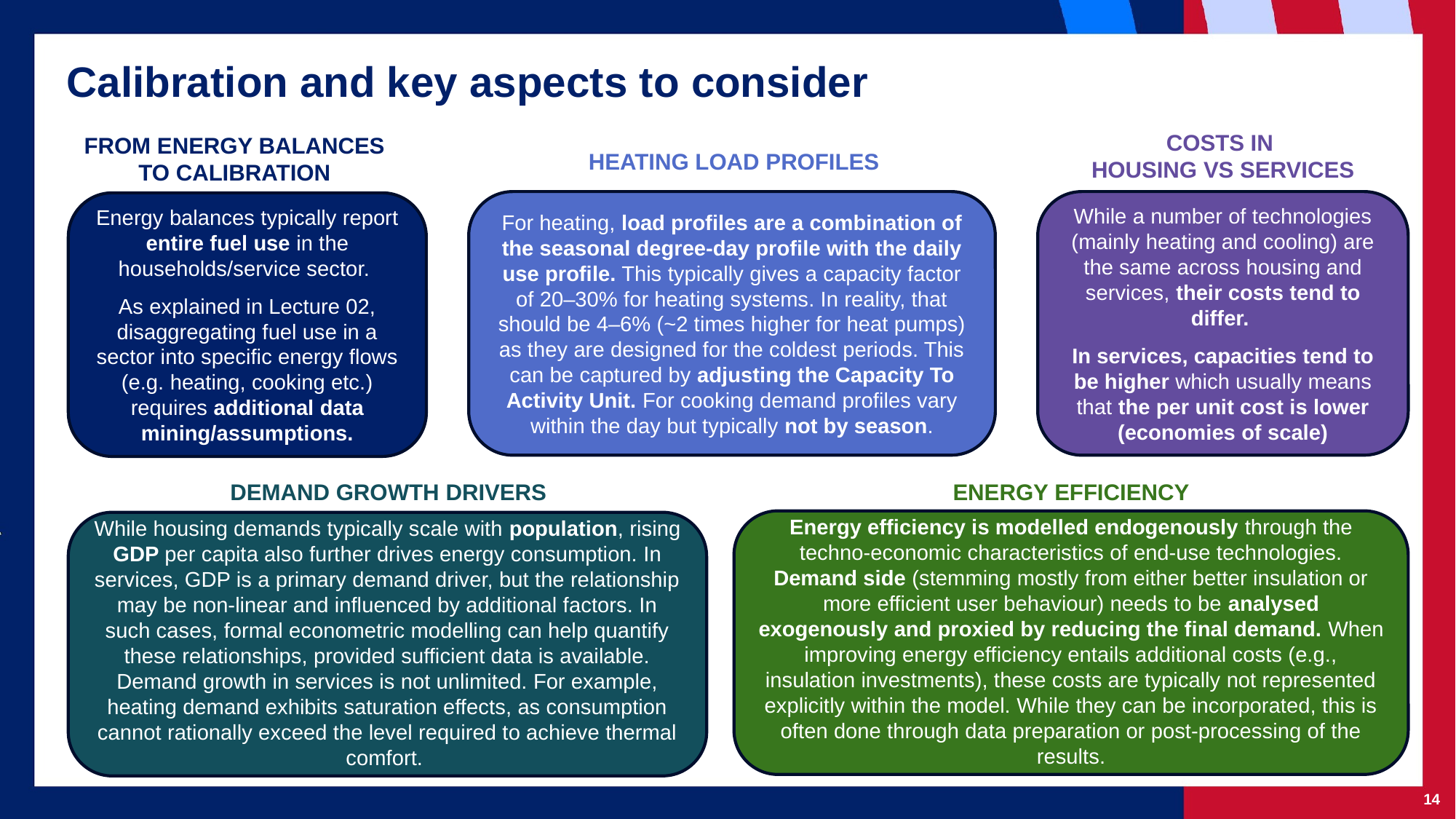

# Calibration and key aspects to consider
COSTS IN
HOUSING VS SERVICES
FROM ENERGY BALANCES TO CALIBRATION
HEATING LOAD PROFILES

For heating, load profiles are a combination of the seasonal degree-day profile with the daily use profile. This typically gives a capacity factor of 20–30% for heating systems. In reality, that should be 4–6% (~2 times higher for heat pumps) as they are designed for the coldest periods. This can be captured by adjusting the Capacity To Activity Unit. For cooking demand profiles vary within the day but typically not by season.

While a number of technologies (mainly heating and cooling) are the same across housing and services, their costs tend to differ.
In services, capacities tend to be higher which usually means that the per unit cost is lower (economies of scale)
Energy balances typically report entire fuel use in the households/service sector.
As explained in Lecture 02, disaggregating fuel use in a sector into specific energy flows (e.g. heating, cooking etc.) requires additional data mining/assumptions.
DEMAND GROWTH DRIVERS
ENERGY EFFICIENCY
Energy efficiency is modelled endogenously through the techno-economic characteristics of end-use technologies. Demand side (stemming mostly from either better insulation or more efficient user behaviour) needs to be analysed exogenously and proxied by reducing the final demand. When improving energy efficiency entails additional costs (e.g., insulation investments), these costs are typically not represented explicitly within the model. While they can be incorporated, this is often done through data preparation or post-processing of the results.
While housing demands typically scale with population, rising GDP per capita also further drives energy consumption. In services, GDP is a primary demand driver, but the relationship may be non-linear and influenced by additional factors. In such cases, formal econometric modelling can help quantify these relationships, provided sufficient data is available. Demand growth in services is not unlimited. For example, heating demand exhibits saturation effects, as consumption cannot rationally exceed the level required to achieve thermal comfort.
14